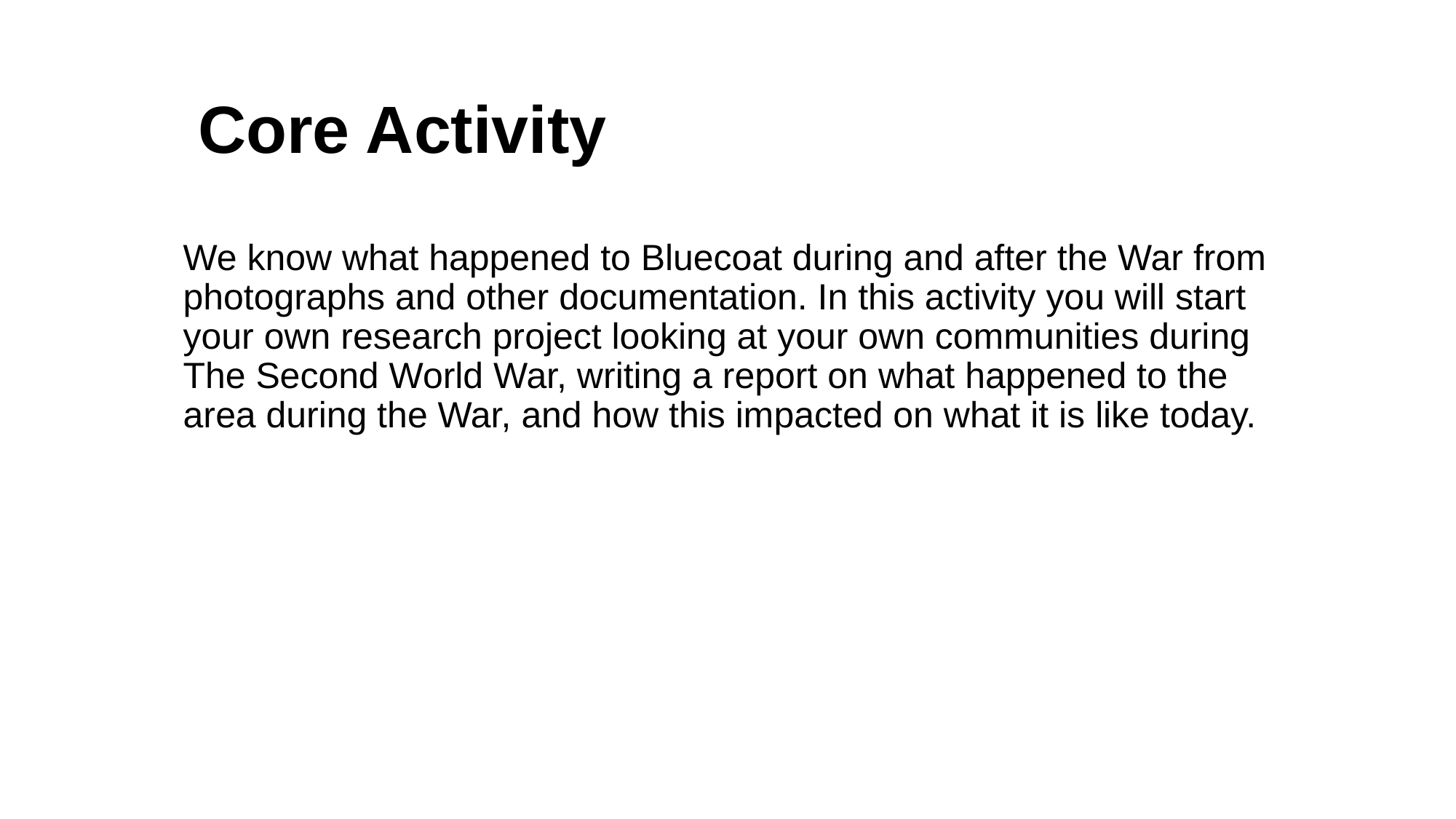

# Core Activity
We know what happened to Bluecoat during and after the War from photographs and other documentation. In this activity you will start your own research project looking at your own communities during The Second World War, writing a report on what happened to the area during the War, and how this impacted on what it is like today.